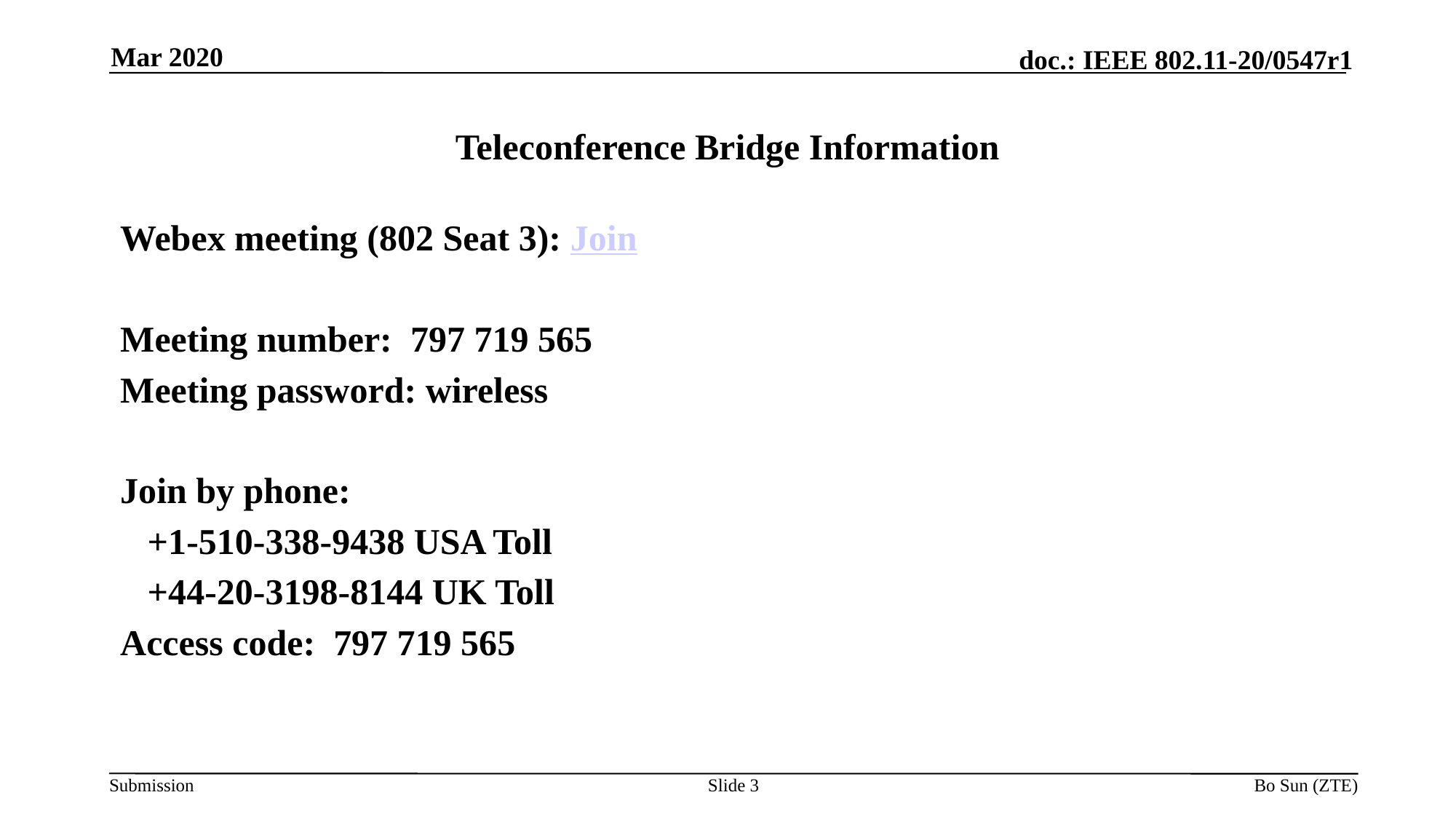

Bo Sun (ZTE)
Mar 2020
# Teleconference Bridge Information
Webex meeting (802 Seat 3): Join

Meeting number:  797 719 565
Meeting password: wireless

Join by phone:
   +1-510-338-9438 USA Toll
   +44-20-3198-8144 UK Toll
Access code:  797 719 565
Slide 3